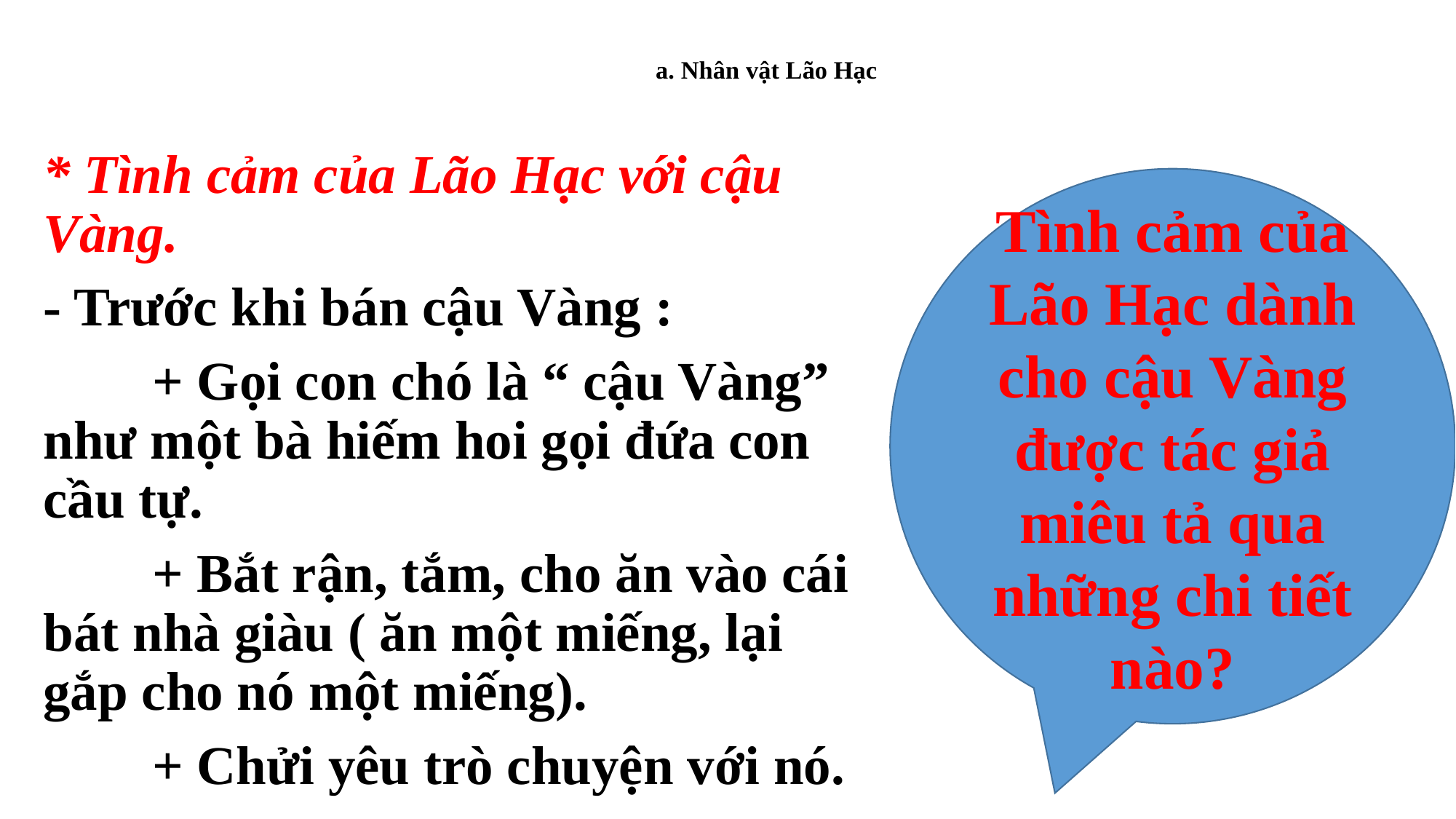

# a. Nhân vật Lão Hạc
* Tình cảm của Lão Hạc với cậu Vàng.
- Trước khi bán cậu Vàng :
	+ Gọi con chó là “ cậu Vàng” như một bà hiếm hoi gọi đứa con cầu tự.
	+ Bắt rận, tắm, cho ăn vào cái bát nhà giàu ( ăn một miếng, lại gắp cho nó một miếng).
	+ Chửi yêu trò chuyện với nó.

Tình cảm của Lão Hạc dành cho cậu Vàng được tác giả miêu tả qua những chi tiết nào?